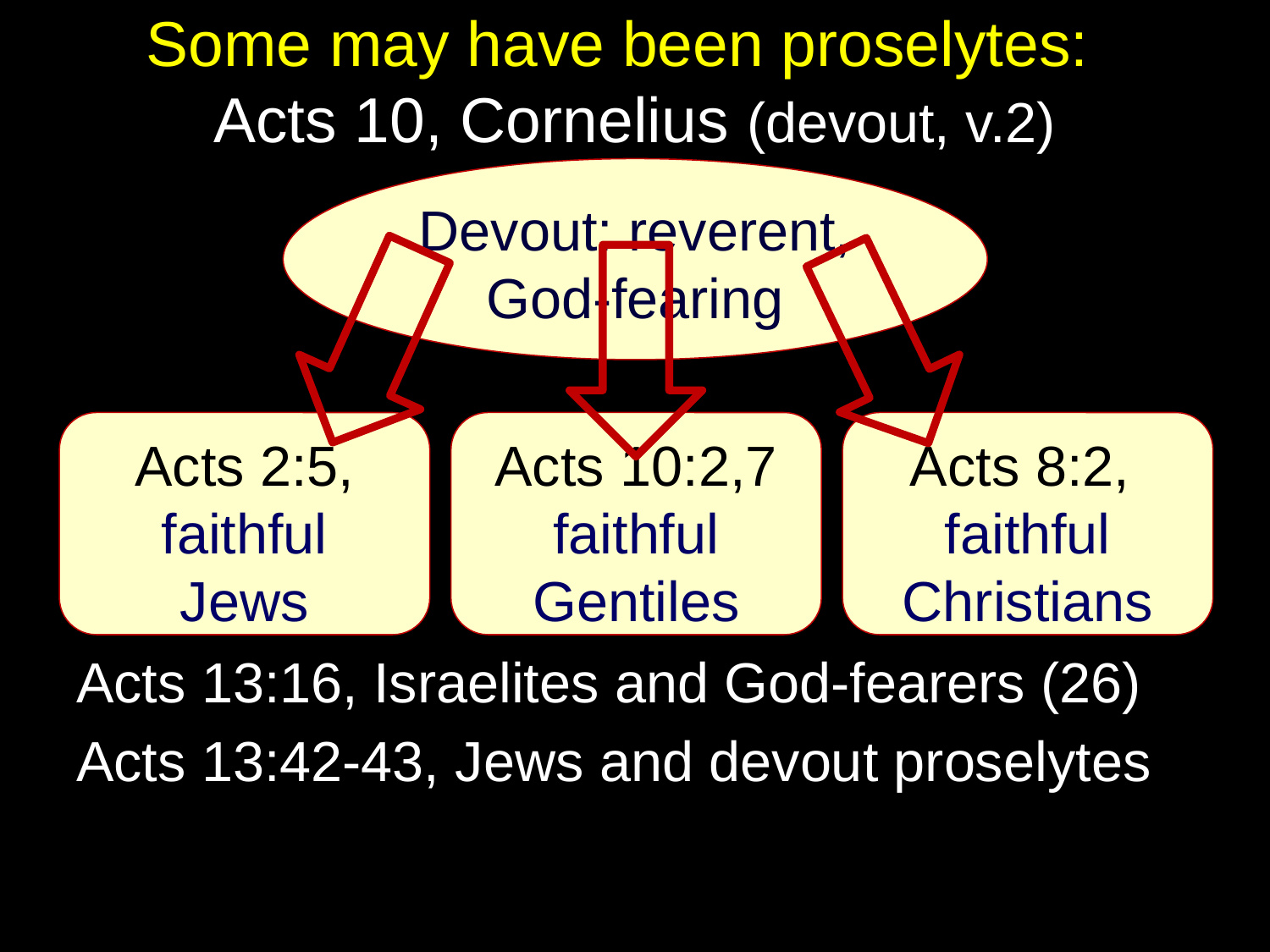

# Some may have been proselytes: Acts 10, Cornelius (devout, v.2)

Acts 13:16, Israelites and God-fearers (26)
Acts 13:42-43, Jews and devout proselytes
Devout: reverent, God-fearing

Acts 2:5, faithful
Jews
Acts 10:2,7 faithful Gentiles
Acts 8:2,
faithful Christians